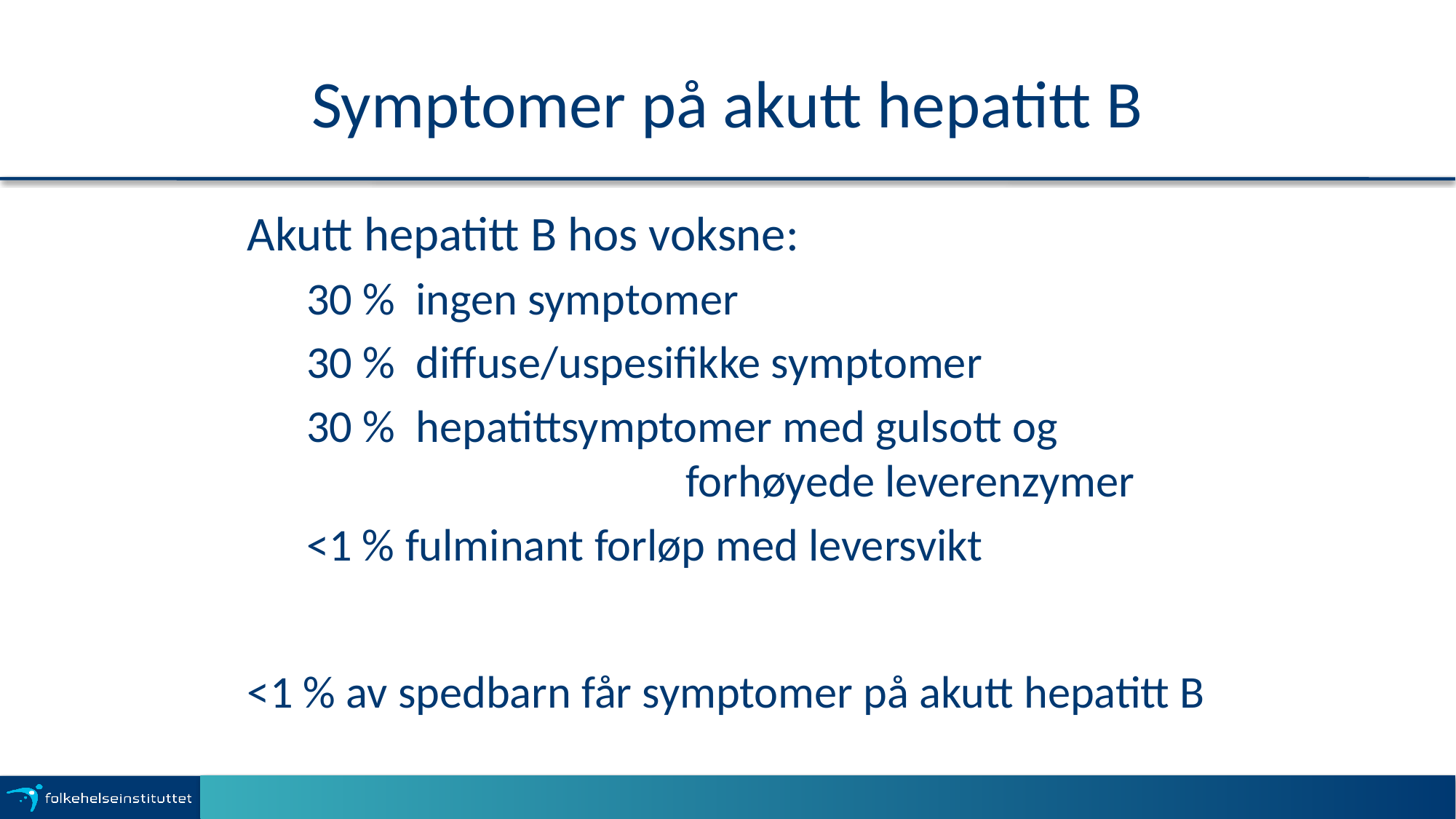

# Symptomer på akutt hepatitt B
Akutt hepatitt B hos voksne:
30 %  ingen symptomer
30 %  diffuse/uspesifikke symptomer
30 %  hepatittsymptomer med gulsott og     			         	     forhøyede leverenzymer
<1 % fulminant forløp med leversvikt
<1 % av spedbarn får symptomer på akutt hepatitt B